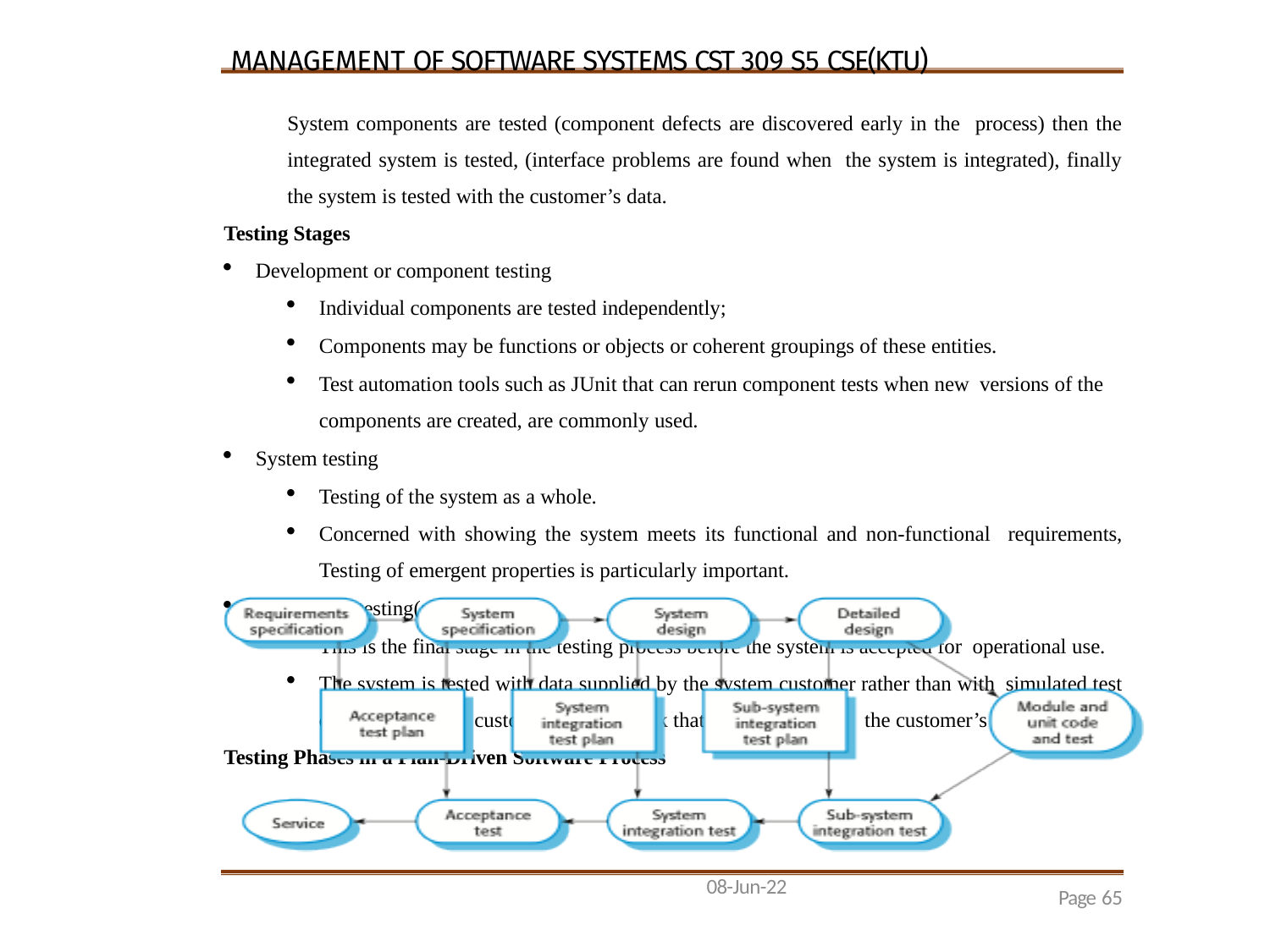

MANAGEMENT OF SOFTWARE SYSTEMS CST 309 S5 CSE(KTU)
System components are tested (component defects are discovered early in the  process) then the integrated system is tested, (interface problems are found when  the system is integrated), finally the system is tested with the customer’s data.
Testing Stages
Development or component testing
Individual components are tested independently;
Components may be functions or objects or coherent groupings of these entities.
Test automation tools such as JUnit that can rerun component tests when new  versions of the components are created, are commonly used.
System testing
Testing of the system as a whole.
Concerned with showing the system meets its functional and non-functional  requirements, Testing of emergent properties is particularly important.
Acceptance testing(alpha testing)
This is the final stage in the testing process before the system is accepted for  operational use.
The system is tested with data supplied by the system customer rather than with  simulated test data .Testing with customer data to check that the system meets  the customer’s needs.
Testing Phases in a Plan-Driven Software Process

08-Jun-22
Page 65